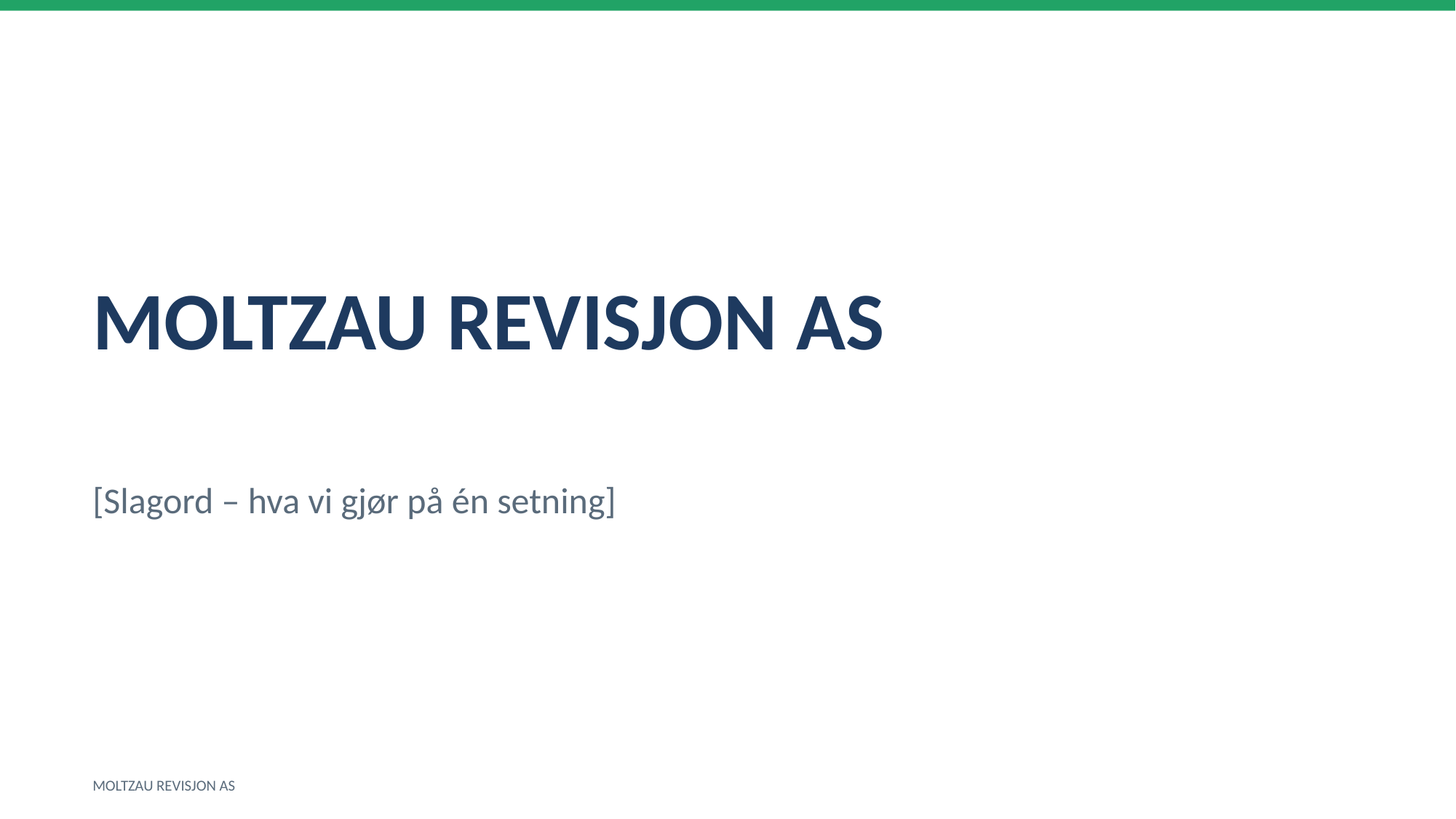

MOLTZAU REVISJON AS
[Slagord – hva vi gjør på én setning]
MOLTZAU REVISJON AS